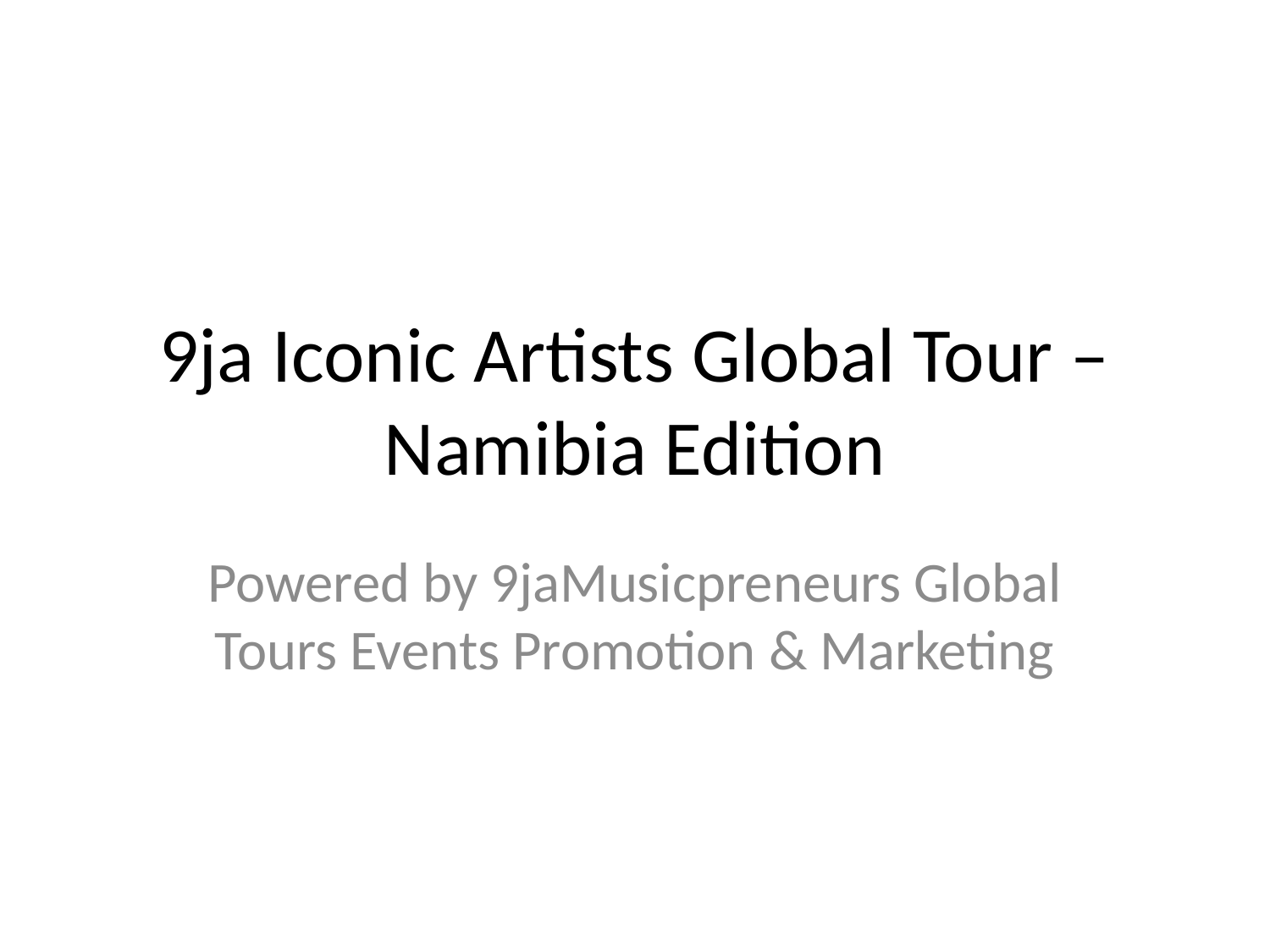

# 9ja Iconic Artists Global Tour – Namibia Edition
Powered by 9jaMusicpreneurs Global Tours Events Promotion & Marketing